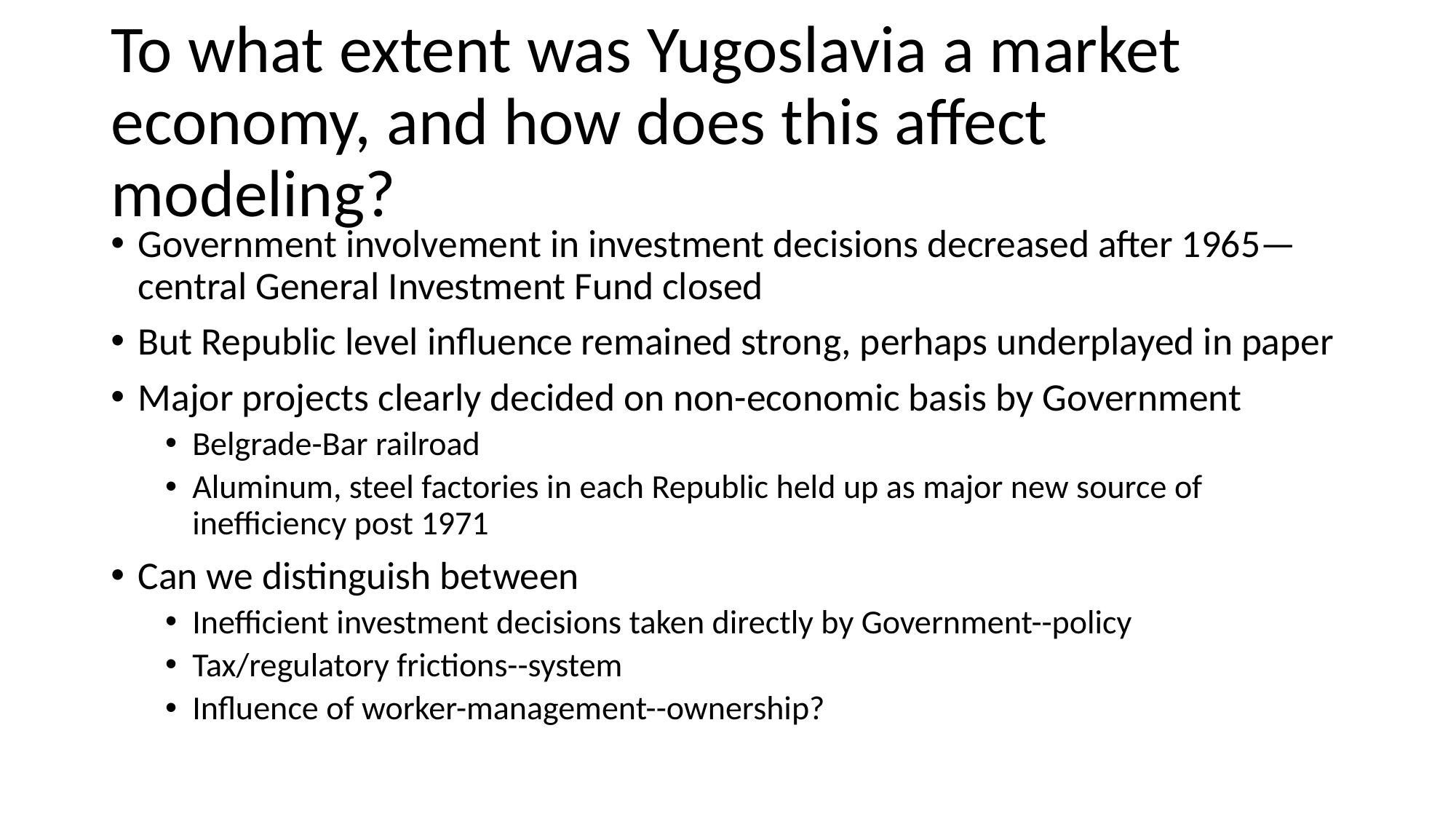

# To what extent was Yugoslavia a market economy, and how does this affect modeling?
Government involvement in investment decisions decreased after 1965—central General Investment Fund closed
But Republic level influence remained strong, perhaps underplayed in paper
Major projects clearly decided on non-economic basis by Government
Belgrade-Bar railroad
Aluminum, steel factories in each Republic held up as major new source of inefficiency post 1971
Can we distinguish between
Inefficient investment decisions taken directly by Government--policy
Tax/regulatory frictions--system
Influence of worker-management--ownership?